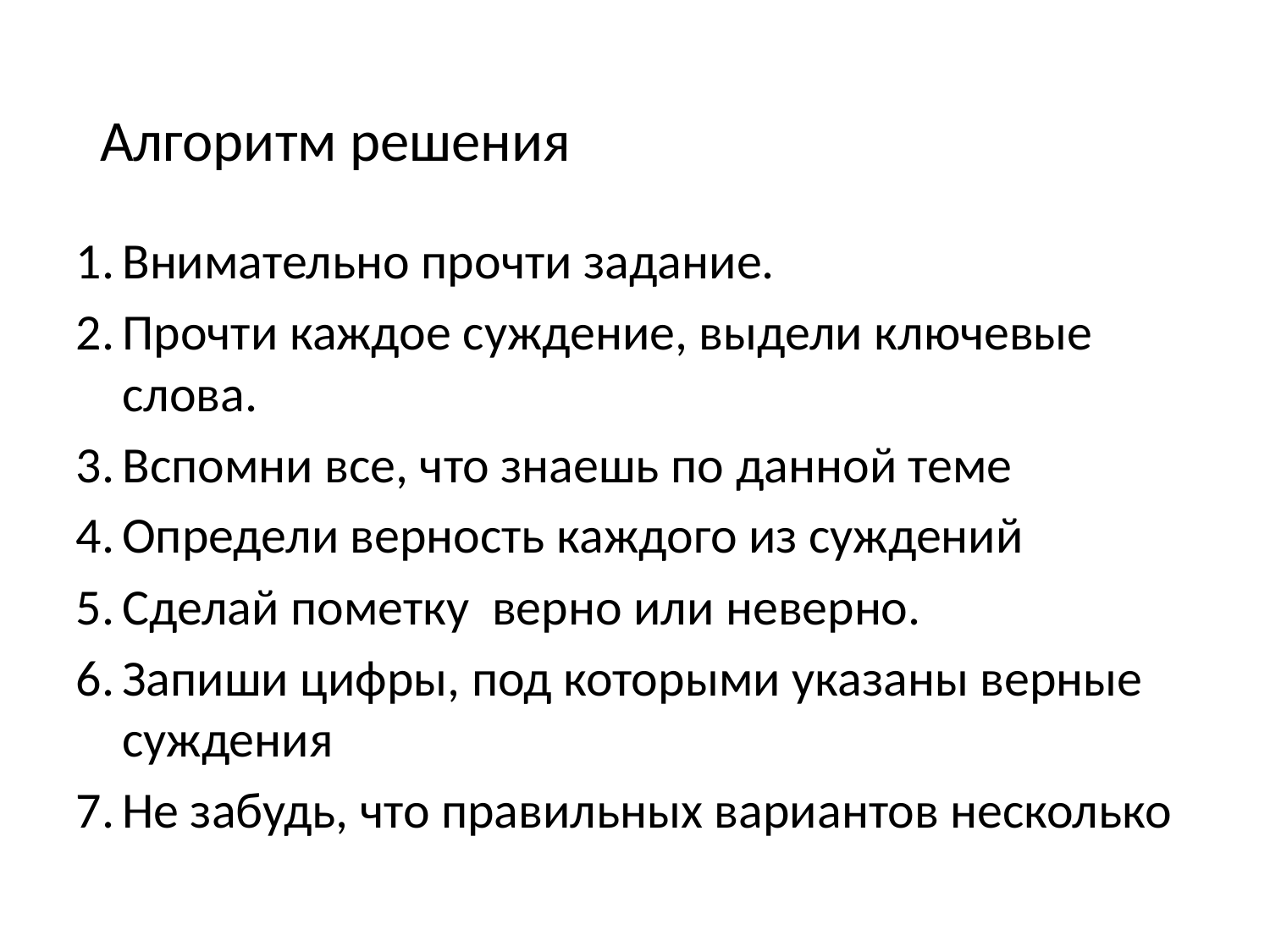

# Алгоритм решения
Внимательно прочти задание.
Прочти каждое суждение, выдели ключевые слова.
Вспомни все, что знаешь по данной теме
Определи верность каждого из суждений
Сделай пометку  верно или неверно.
Запиши цифры, под которыми указаны верные суждения
Не забудь, что правильных вариантов несколько